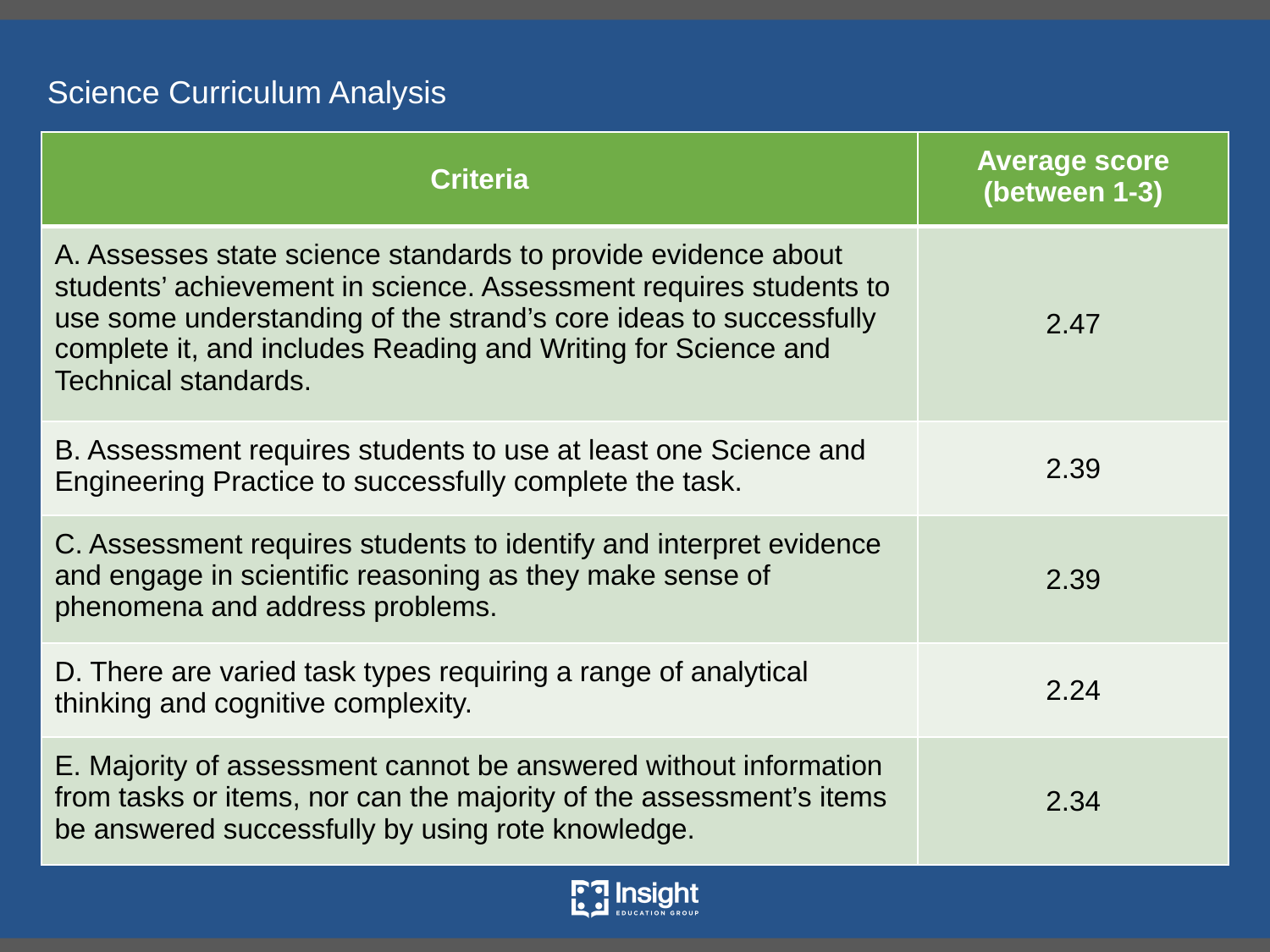

Science Curriculum Analysis
| Criteria | Average score (between 1-3) |
| --- | --- |
| A. Assesses state science standards to provide evidence about students’ achievement in science. Assessment requires students to use some understanding of the strand’s core ideas to successfully complete it, and includes Reading and Writing for Science and Technical standards. | 2.47 |
| B. Assessment requires students to use at least one Science and Engineering Practice to successfully complete the task. | 2.39 |
| C. Assessment requires students to identify and interpret evidence and engage in scientific reasoning as they make sense of phenomena and address problems. | 2.39 |
| D. There are varied task types requiring a range of analytical thinking and cognitive complexity. | 2.24 |
| E. Majority of assessment cannot be answered without information from tasks or items, nor can the majority of the assessment’s items be answered successfully by using rote knowledge. | 2.34 |